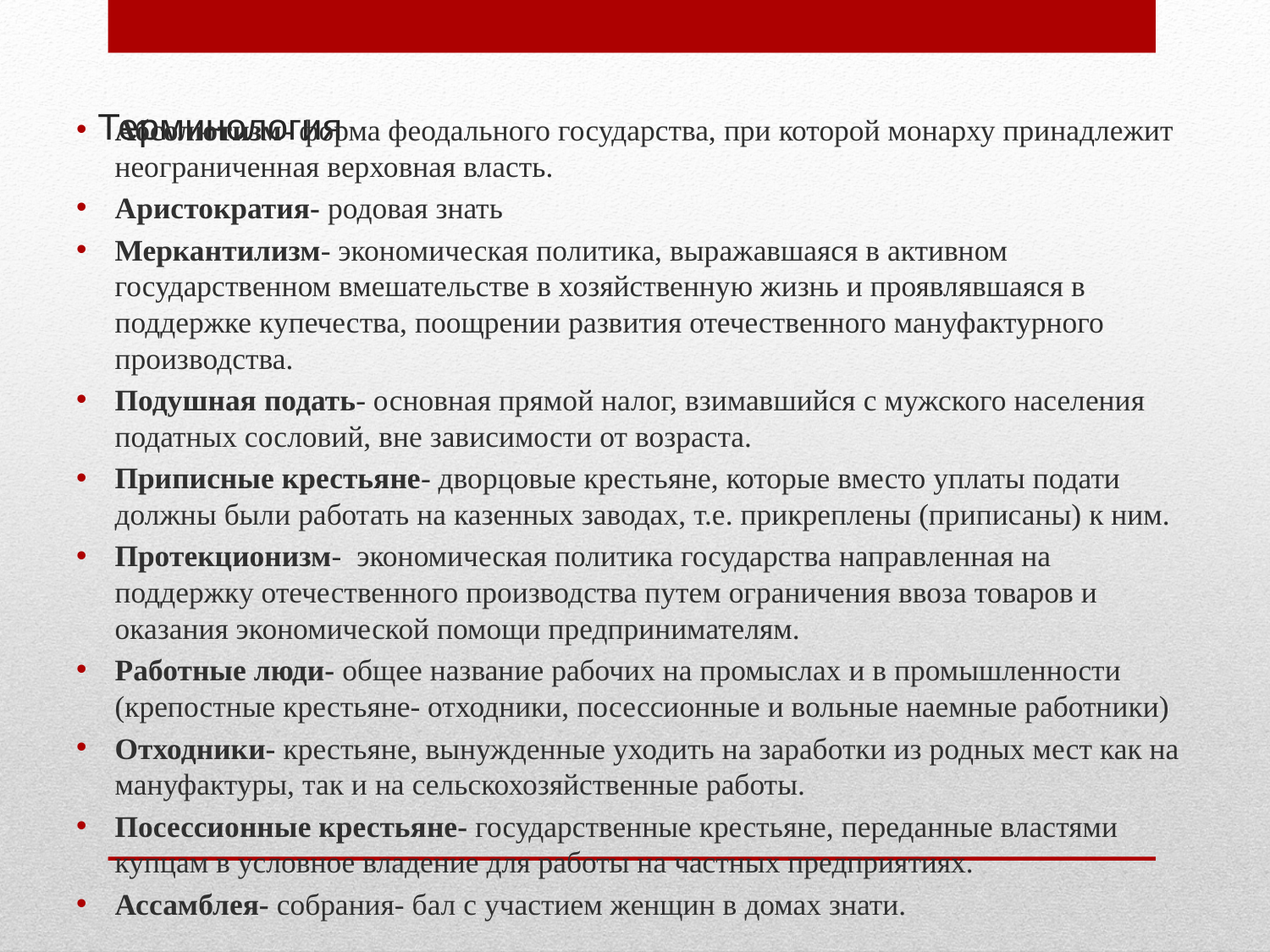

Абсолютизм- форма феодального государства, при которой монарху принадлежит неограниченная верховная власть.
Аристократия- родовая знать
Меркантилизм- экономическая политика, выражавшаяся в активном государственном вмешательстве в хозяйственную жизнь и проявлявшаяся в поддержке купечества, поощрении развития отечественного мануфактурного производства.
Подушная подать- основная прямой налог, взимавшийся с мужского населения податных сословий, вне зависимости от возраста.
Приписные крестьяне- дворцовые крестьяне, которые вместо уплаты подати должны были работать на казенных заводах, т.е. прикреплены (приписаны) к ним.
Протекционизм-  экономическая политика государства направленная на поддержку отечественного производства путем ограничения ввоза товаров и оказания экономической помощи предпринимателям.
Работные люди- общее название рабочих на промыслах и в промышленности (крепостные крестьяне- отходники, посессионные и вольные наемные работники)
Отходники- крестьяне, вынужденные уходить на заработки из родных мест как на мануфактуры, так и на сельскохозяйственные работы.
Посессионные крестьяне- государственные крестьяне, переданные властями купцам в условное владение для работы на частных предприятиях.
Ассамблея- собрания- бал с участием женщин в домах знати.
# Терминология